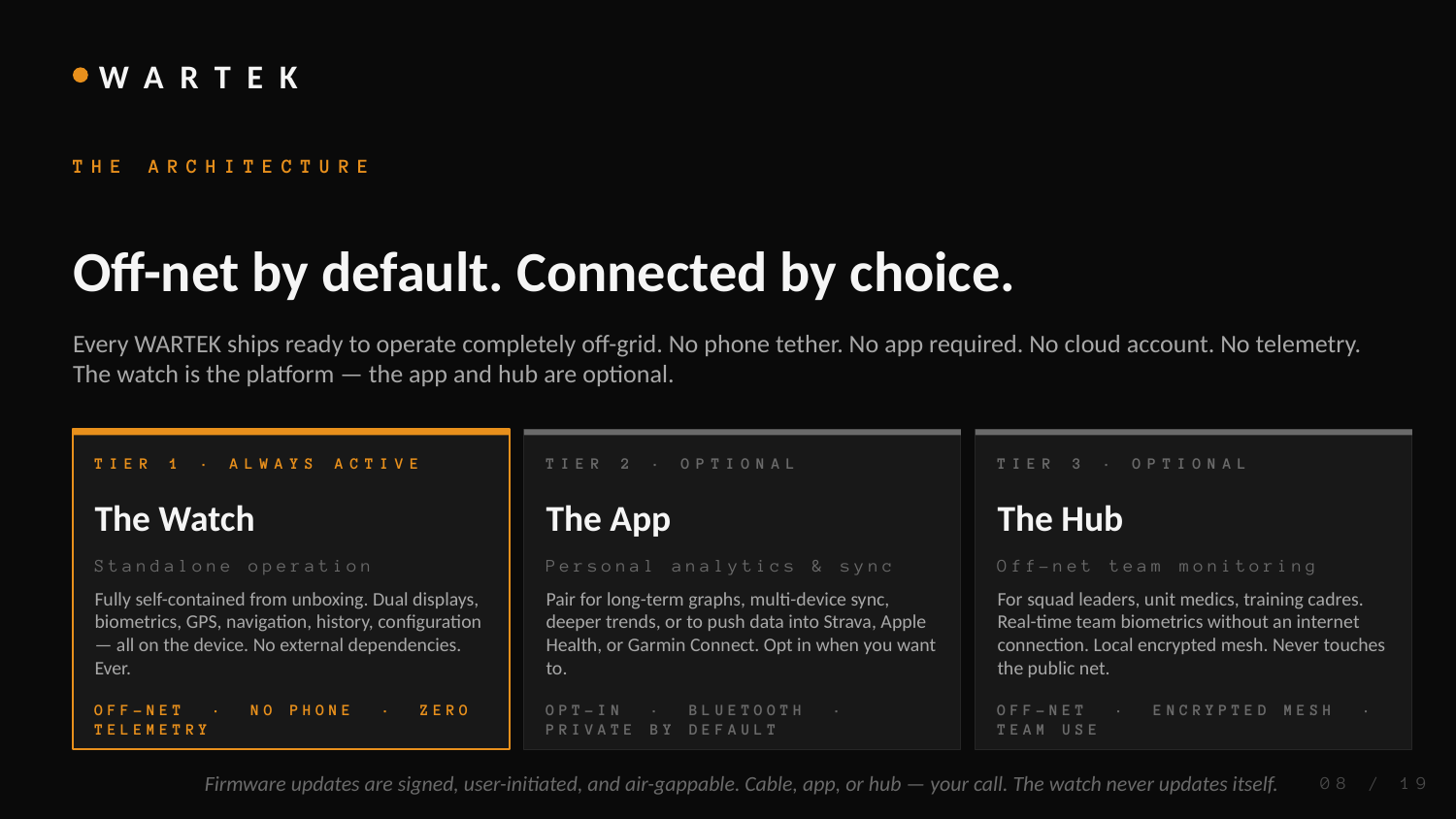

WARTEK

THE ARCHITECTURE
Off-net by default. Connected by choice.
Every WARTEK ships ready to operate completely off-grid. No phone tether. No app required. No cloud account. No telemetry. The watch is the platform — the app and hub are optional.

TIER 1 · ALWAYS ACTIVE
TIER 2 · OPTIONAL
TIER 3 · OPTIONAL
The Watch
The App
The Hub
Standalone operation
Personal analytics & sync
Off-net team monitoring
Fully self-contained from unboxing. Dual displays, biometrics, GPS, navigation, history, configuration — all on the device. No external dependencies. Ever.
Pair for long-term graphs, multi-device sync, deeper trends, or to push data into Strava, Apple Health, or Garmin Connect. Opt in when you want to.
For squad leaders, unit medics, training cadres. Real-time team biometrics without an internet connection. Local encrypted mesh. Never touches the public net.
OFF-NET  ·  NO PHONE  ·  ZERO TELEMETRY
OPT-IN  ·  BLUETOOTH  ·  PRIVATE BY DEFAULT
OFF-NET  ·  ENCRYPTED MESH  ·  TEAM USE
Firmware updates are signed, user-initiated, and air-gappable. Cable, app, or hub — your call. The watch never updates itself.
08 / 19